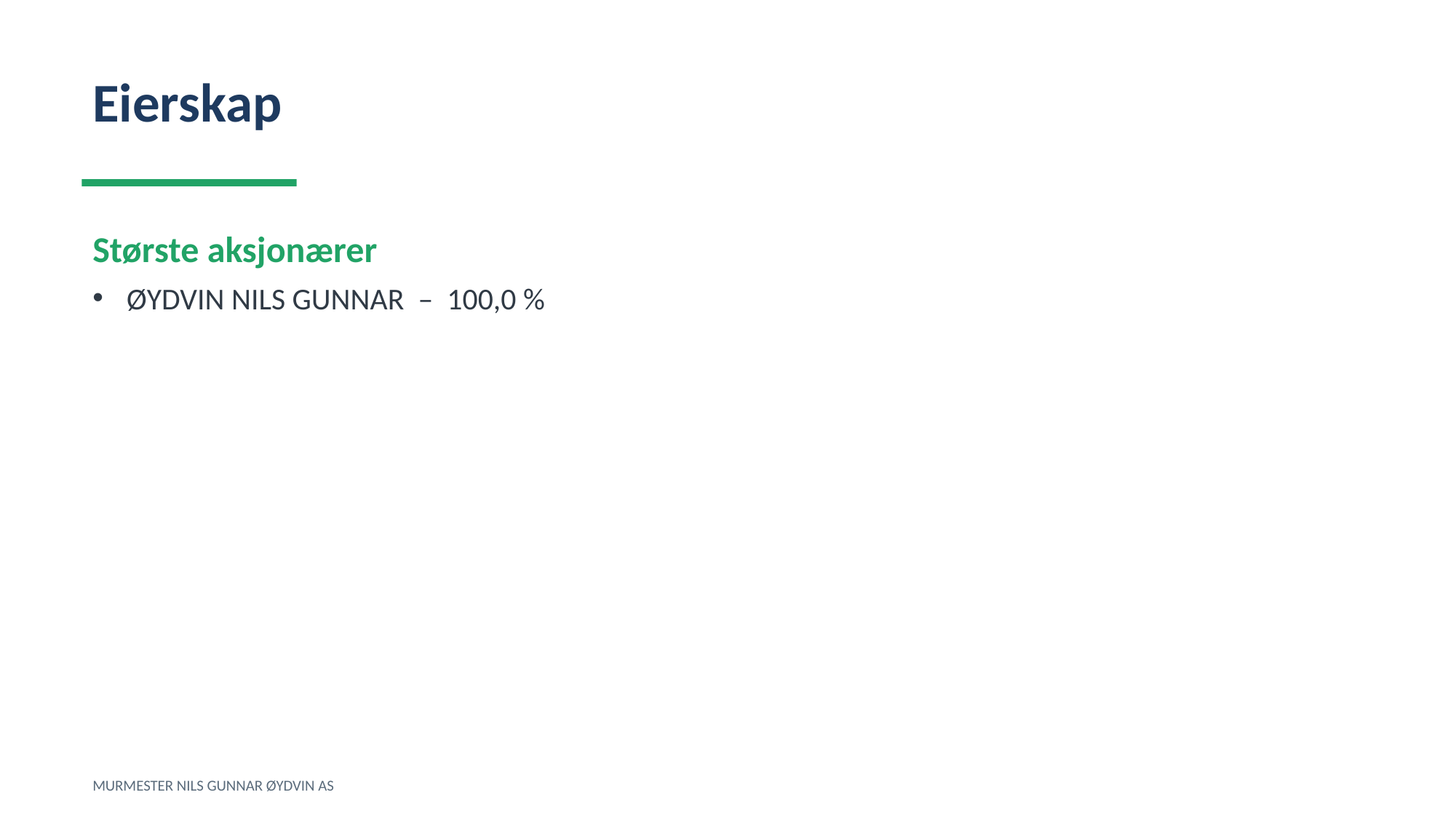

Eierskap

Største aksjonærer
ØYDVIN NILS GUNNAR  –  100,0 %
MURMESTER NILS GUNNAR ØYDVIN AS